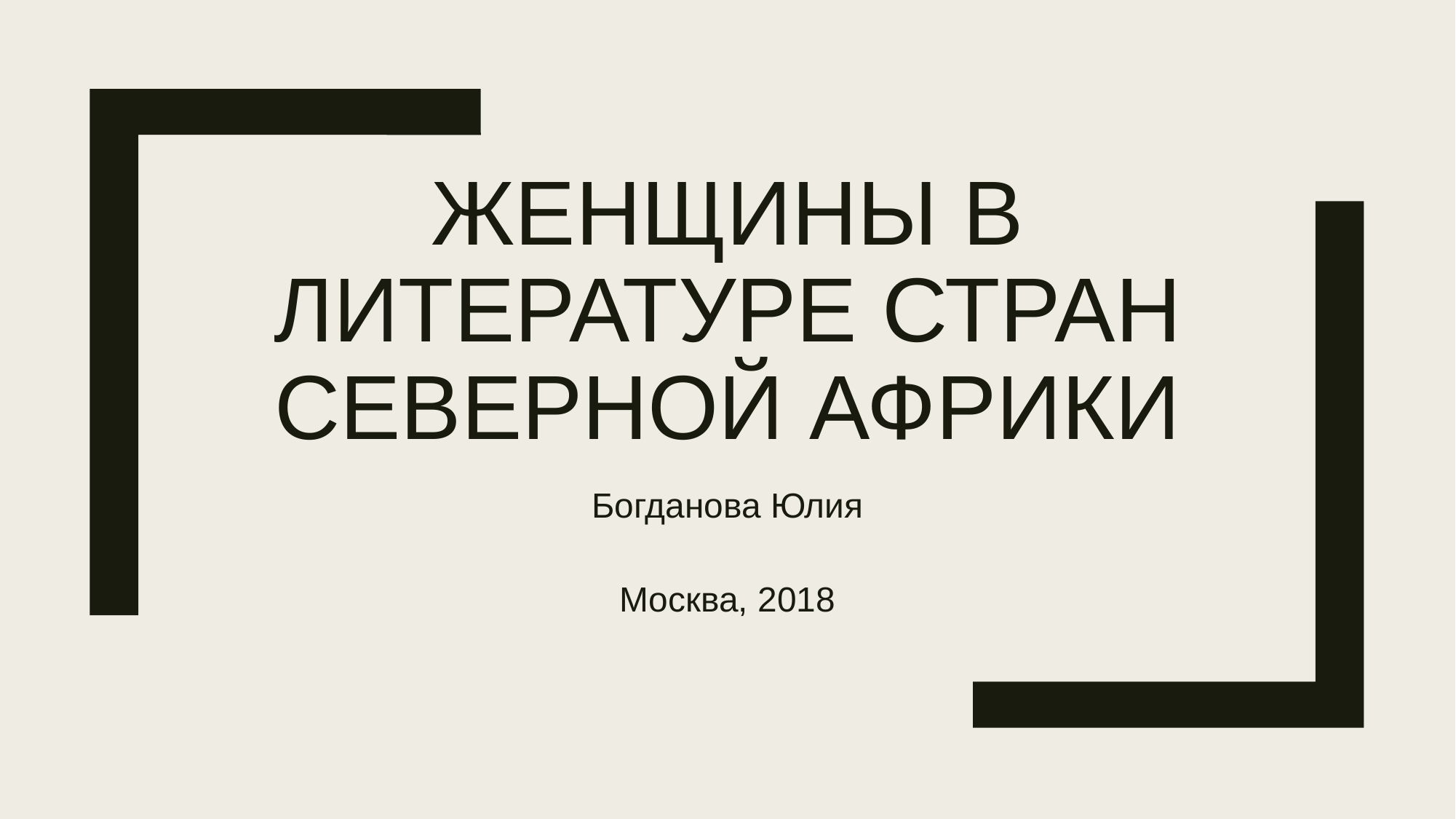

# Женщины в литературе стран северной Африки
Богданова Юлия

Москва, 2018